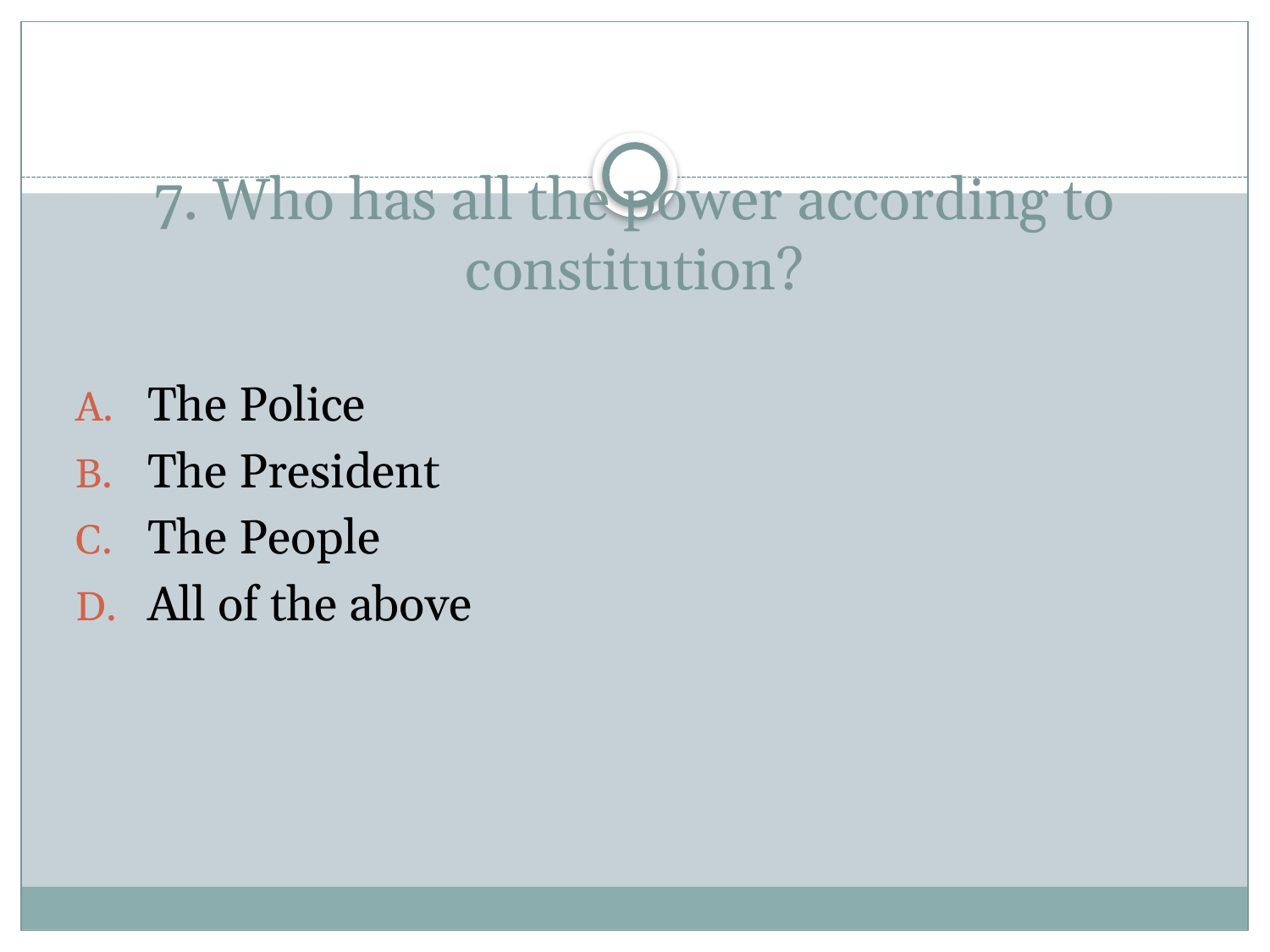

# 7. Who has all the power according to constitution?
The Police
The President
The People
All of the above